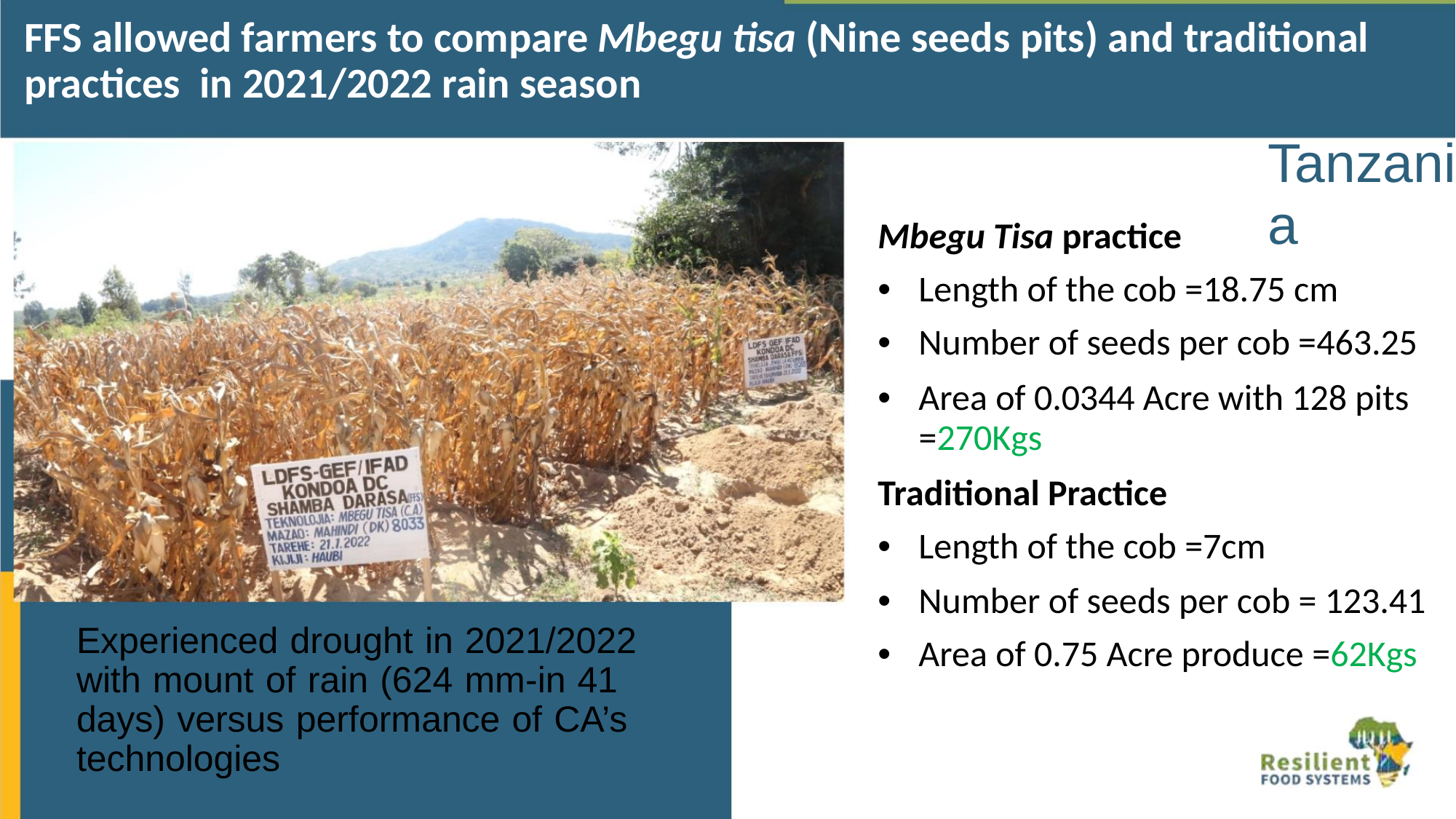

FFS allowed farmers to compare Mbegu tisa (Nine seeds pits) and traditional
practices in 2021/2022 rain season
Tanzania
Mbegu Tisa practice
• Length of the cob =18.75 cm
• Number of seeds per cob =463.25
• Area of 0.0344 Acre with 128 pits
=270Kgs
Traditional Practice
• Length of the cob =7cm
• Number of seeds per cob = 123.41
• Area of 0.75 Acre produce =62Kgs
Experienced drought in 2021/2022
with mount of rain (624 mm-in 41
days) versus performance of CA’s
technologies